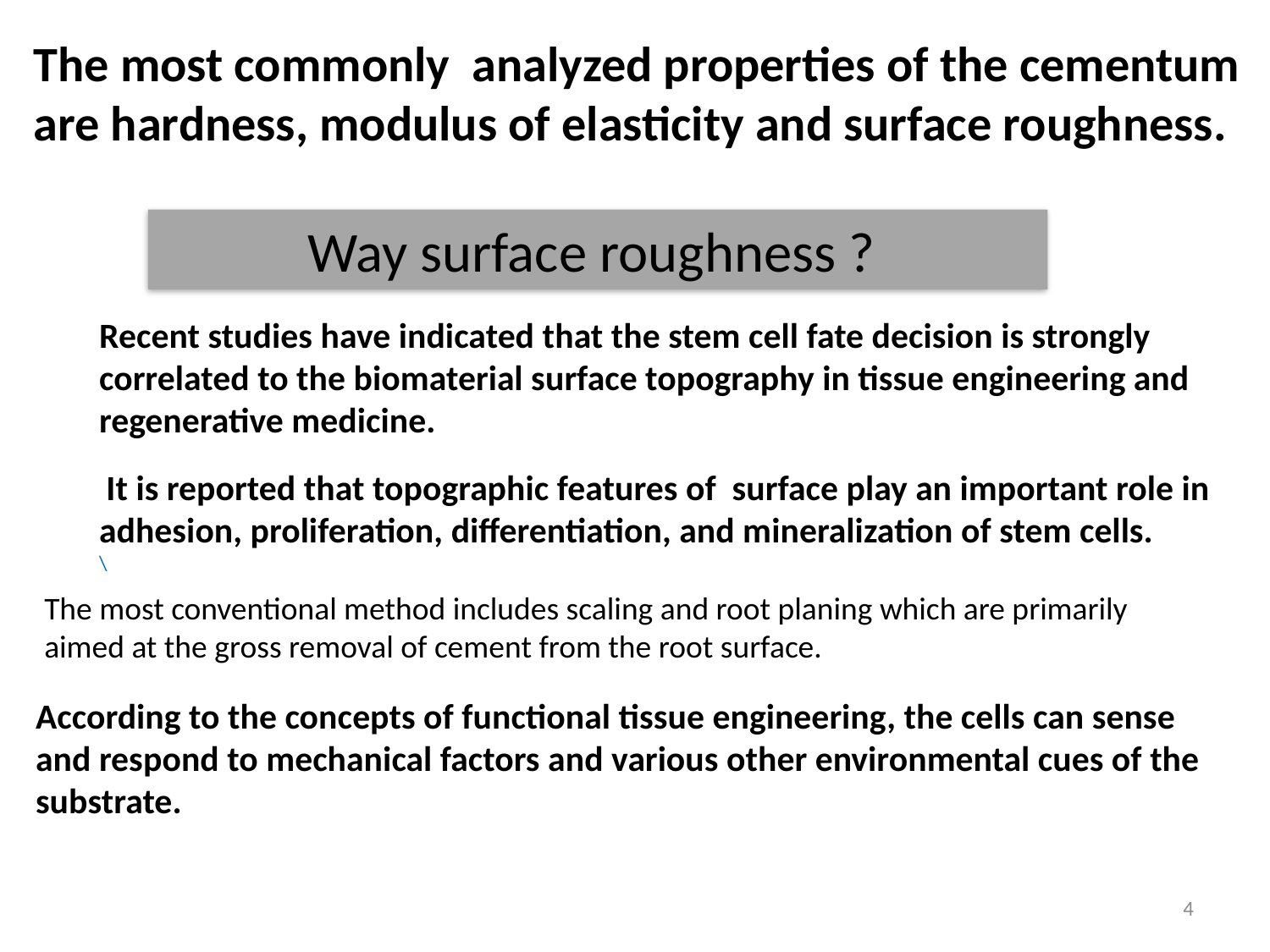

The most commonly  analyzed properties of the cementum are hardness, modulus of elasticity and surface roughness.
Way surface roughness ?
Recent studies have indicated that the stem cell fate decision is strongly correlated to the biomaterial surface topography in tissue engineering and regenerative medicine.

 It is reported that topographic features of  surface play an important role in adhesion, proliferation, differentiation, and mineralization of stem cells.
\
The most conventional method includes scaling and root planing which are primarily aimed at the gross removal of cement from the root surface.
According to the concepts of functional tissue engineering, the cells can sense and respond to mechanical factors and various other environmental cues of the substrate.
4